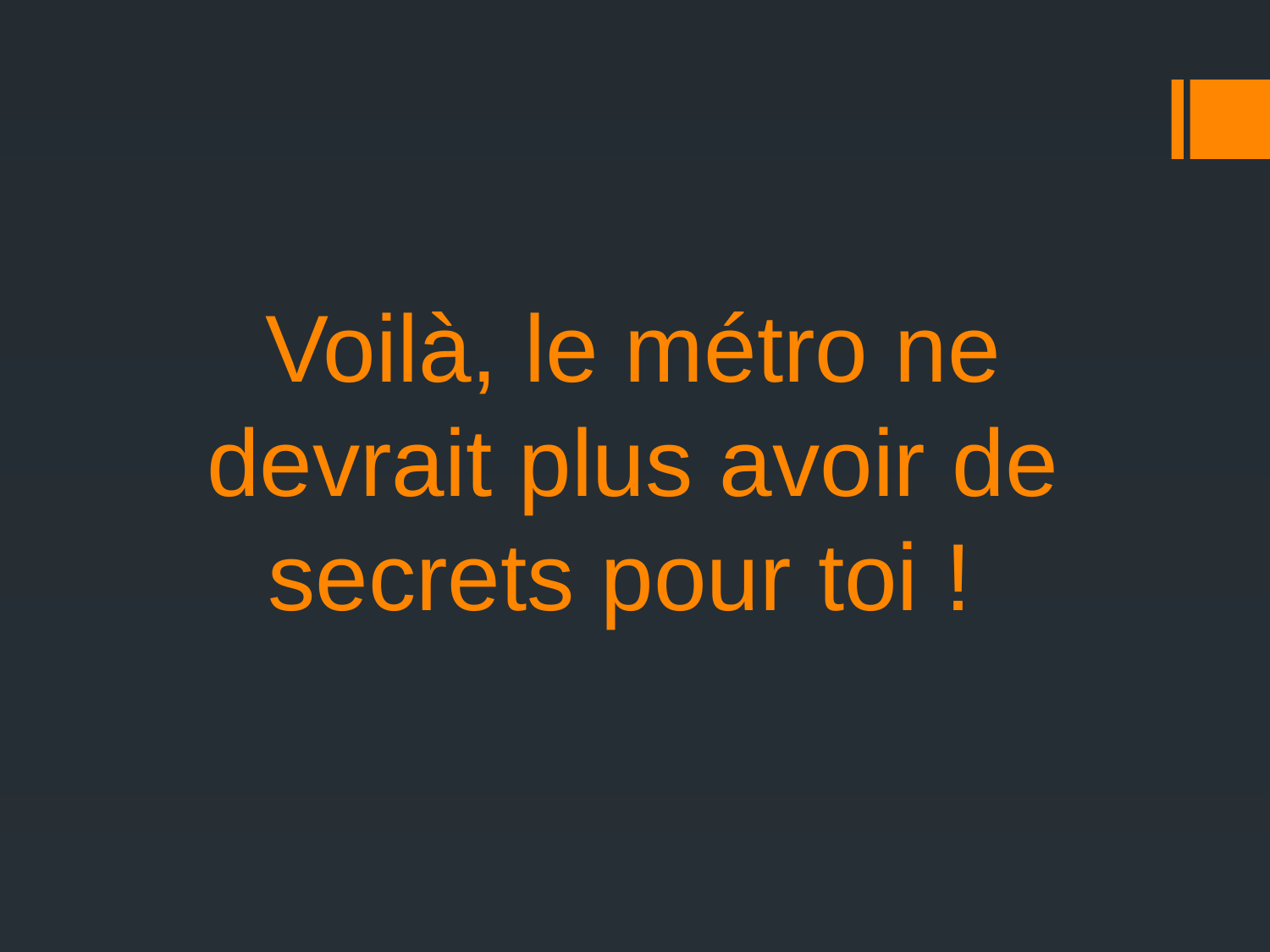

# Voilà, le métro ne devrait plus avoir de secrets pour toi !